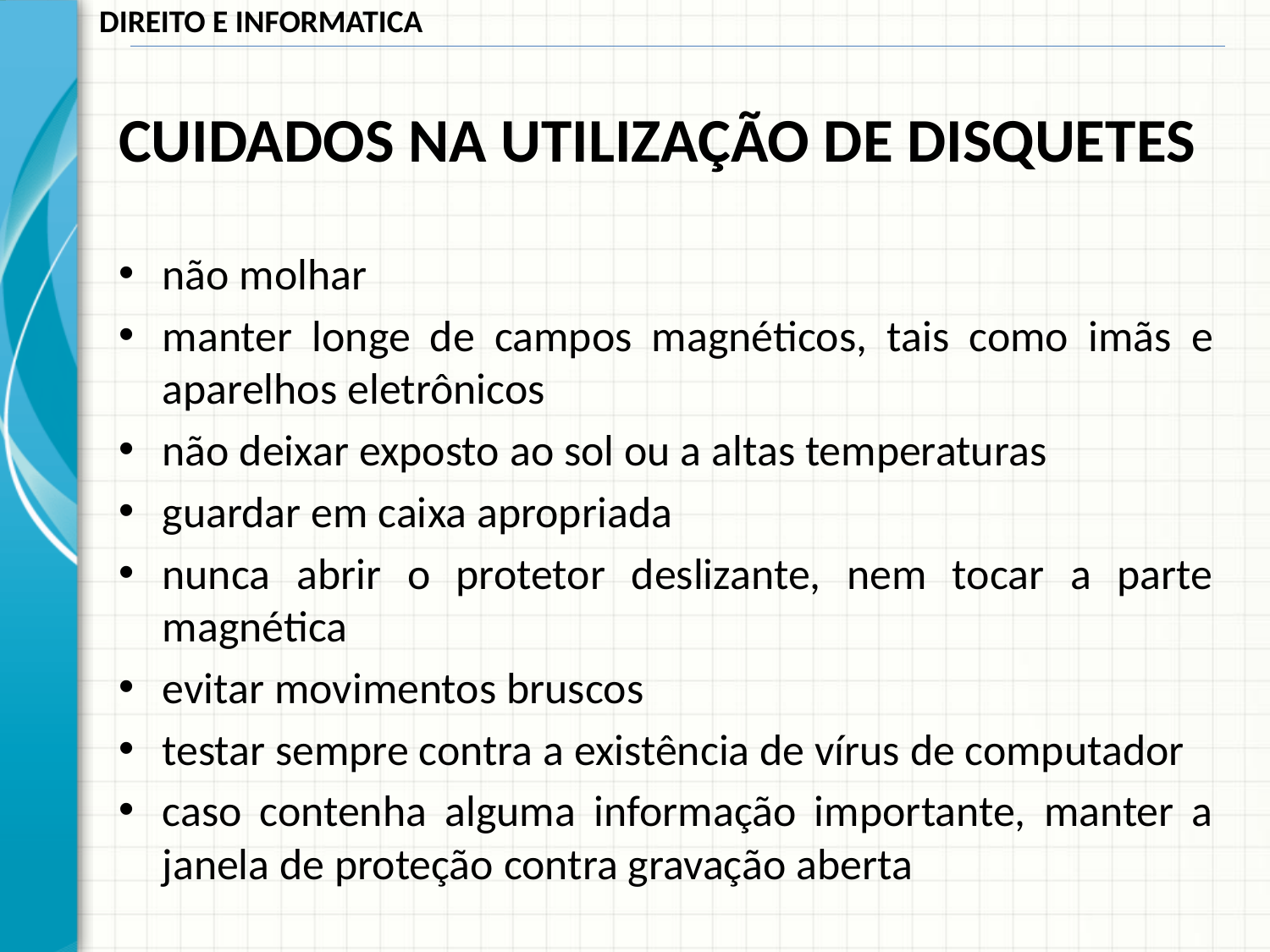

# CUIDADOS NA UTILIZAÇÃO DE DISQUETES
não molhar
manter longe de campos magnéticos, tais como imãs e aparelhos eletrônicos
não deixar exposto ao sol ou a altas temperaturas
guardar em caixa apropriada
nunca abrir o protetor deslizante, nem tocar a parte magnética
evitar movimentos bruscos
testar sempre contra a existência de vírus de computador
caso contenha alguma informação importante, manter a janela de proteção contra gravação aberta